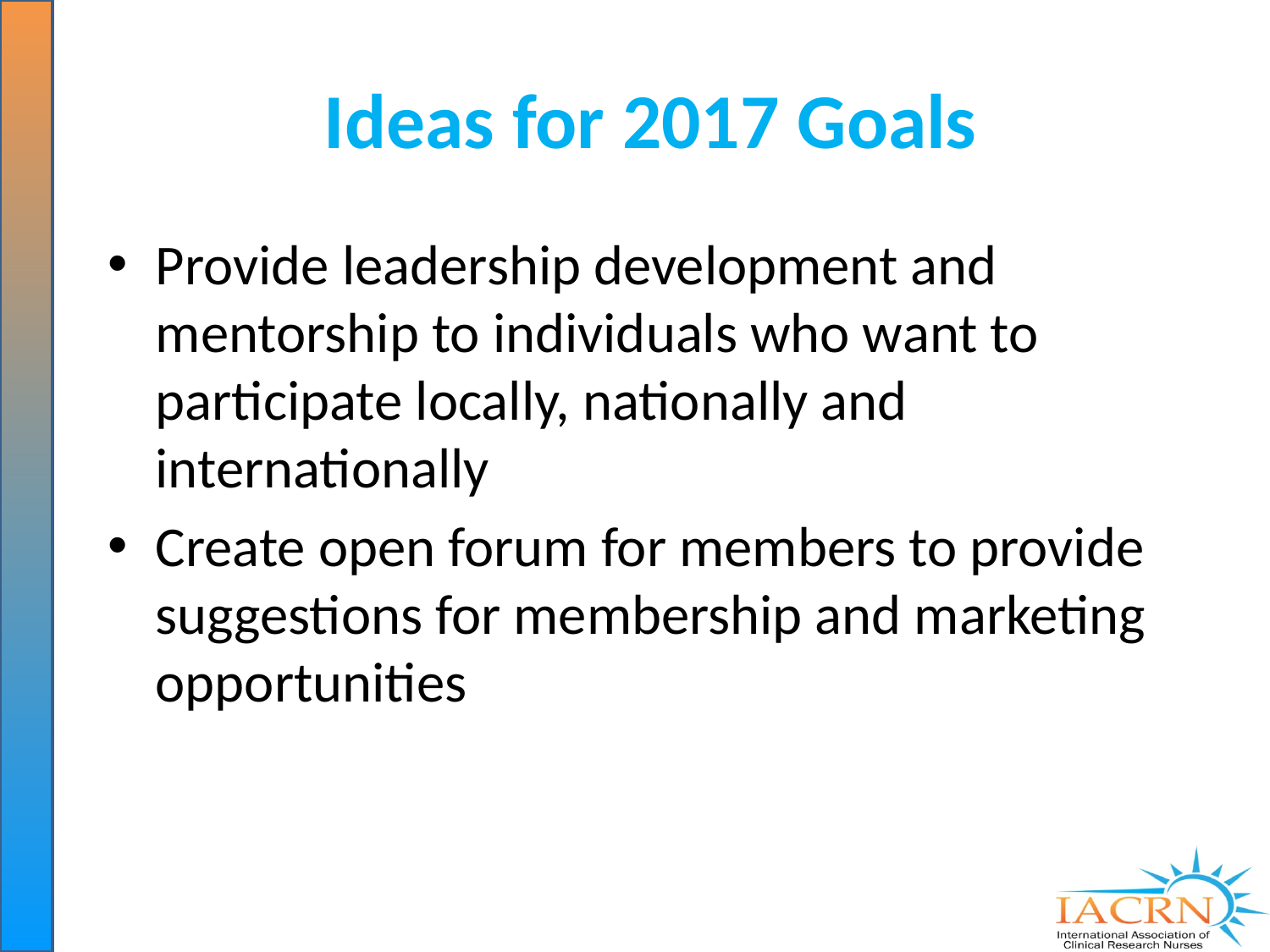

# Ideas for 2017 Goals
Provide leadership development and mentorship to individuals who want to participate locally, nationally and internationally
Create open forum for members to provide suggestions for membership and marketing opportunities